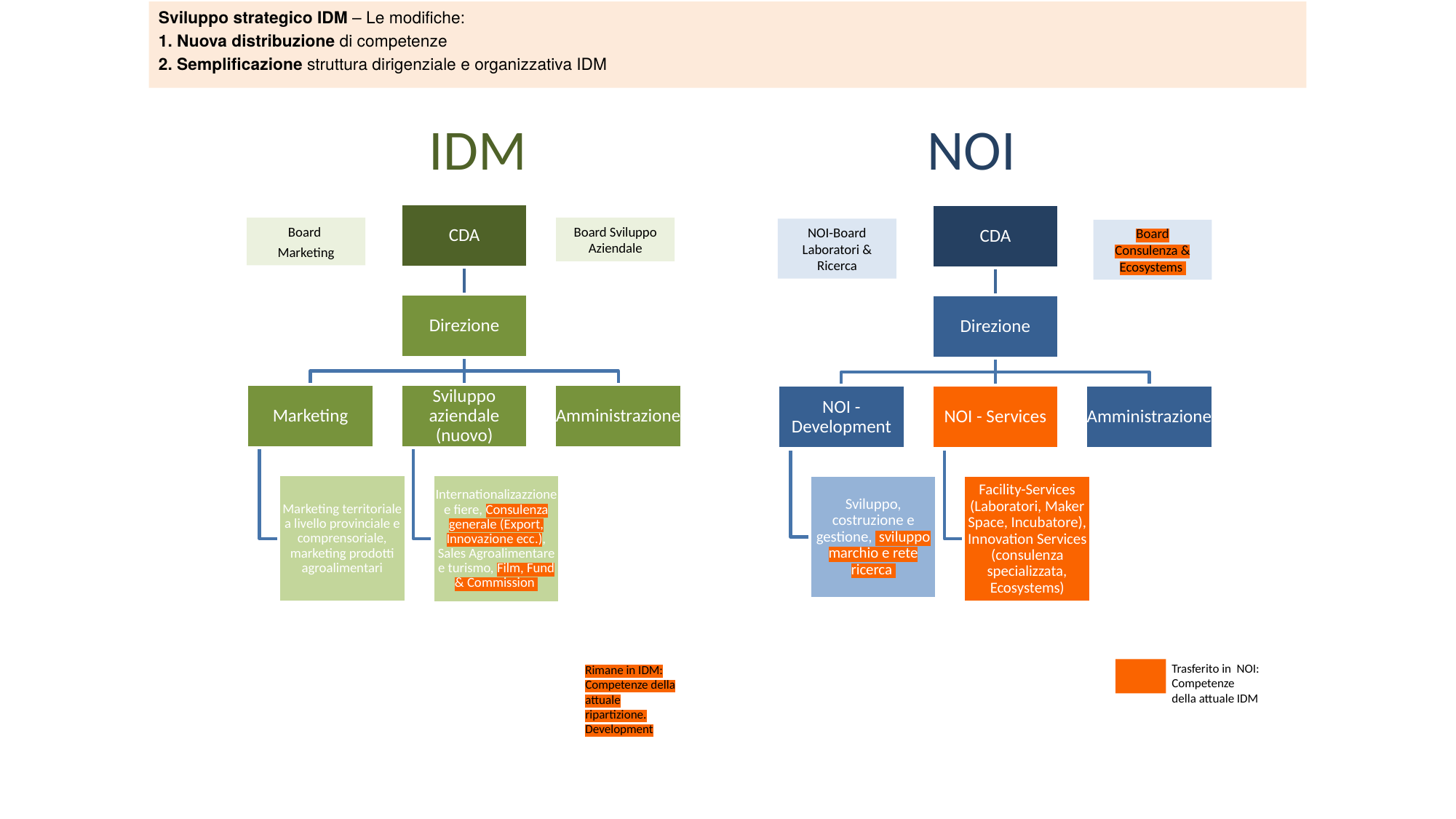

Sviluppo strategico IDM – Le modifiche:
1. Nuova distribuzione di competenze
2. Semplificazione struttura dirigenziale e organizzativa IDM

CDA
Direzione
Marketing
Marketing territoriale a livello provinciale e comprensoriale, marketing prodotti agroalimentari
Sviluppo aziendale (nuovo)
Internationalizazzione e fiere, Consulenza generale (Export, Innovazione ecc.), Sales Agroalimentare e turismo, Film, Fund & Commission
Amministrazione
CDA
Direzione
NOI - Development
Sviluppo, costruzione e gestione,  sviluppo marchio e rete ricerca
NOI - Services
Facility-Services (Laboratori, Maker Space, Incubatore), Innovation Services (consulenza specializzata, Ecosystems)
Amministrazione
# IDM                               NOI
Board
Marketing
Board Sviluppo Aziendale
NOI-Board Laboratori & Ricerca
Board Consulenza & Ecosystems
Trasferito in  NOI: Competenze della attuale IDM
Rimane in IDM: Competenze della attuale ripartizione. Development